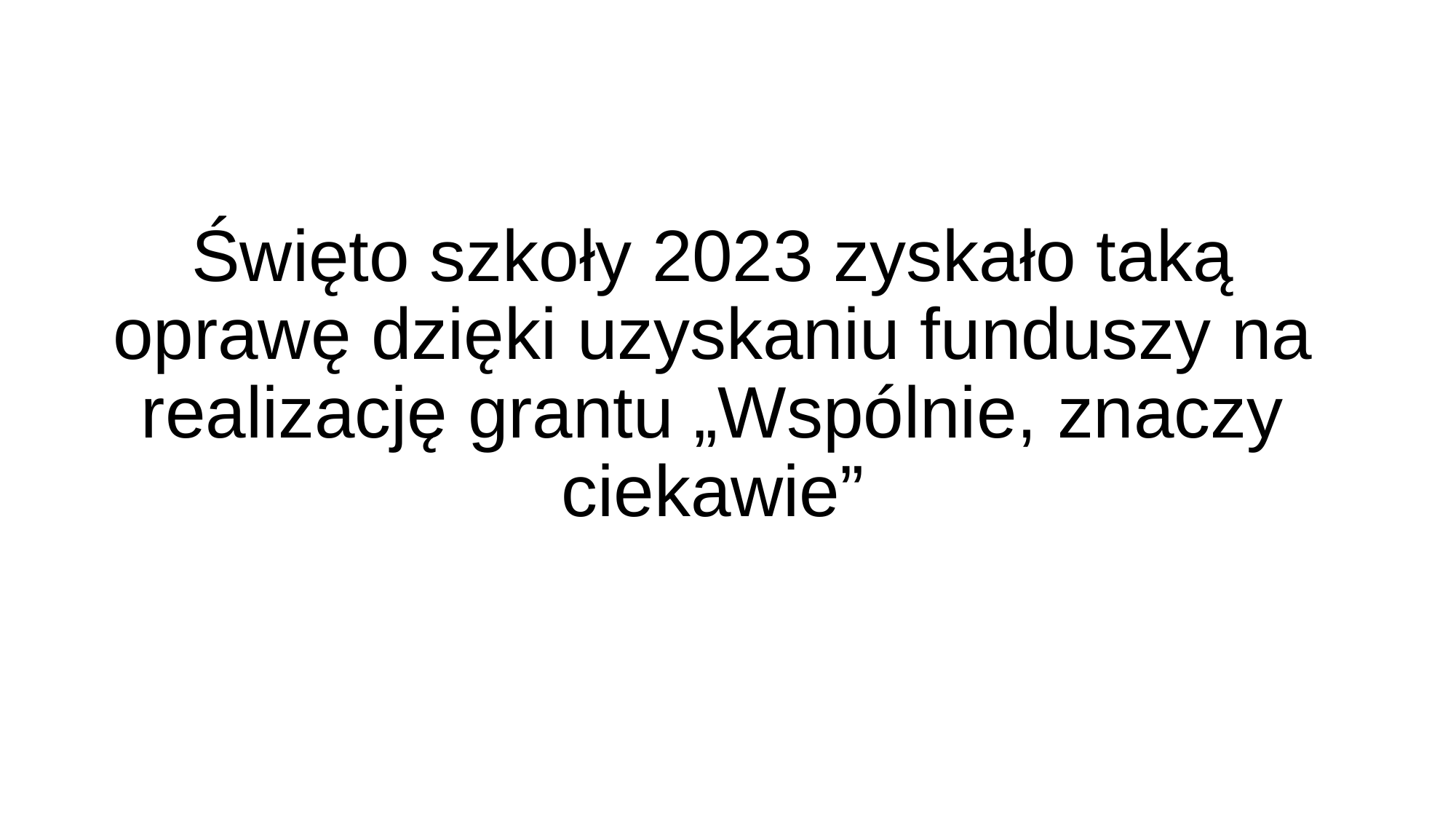

# Święto szkoły 2023 zyskało taką oprawę dzięki uzyskaniu funduszy na realizację grantu „Wspólnie, znaczy ciekawie”